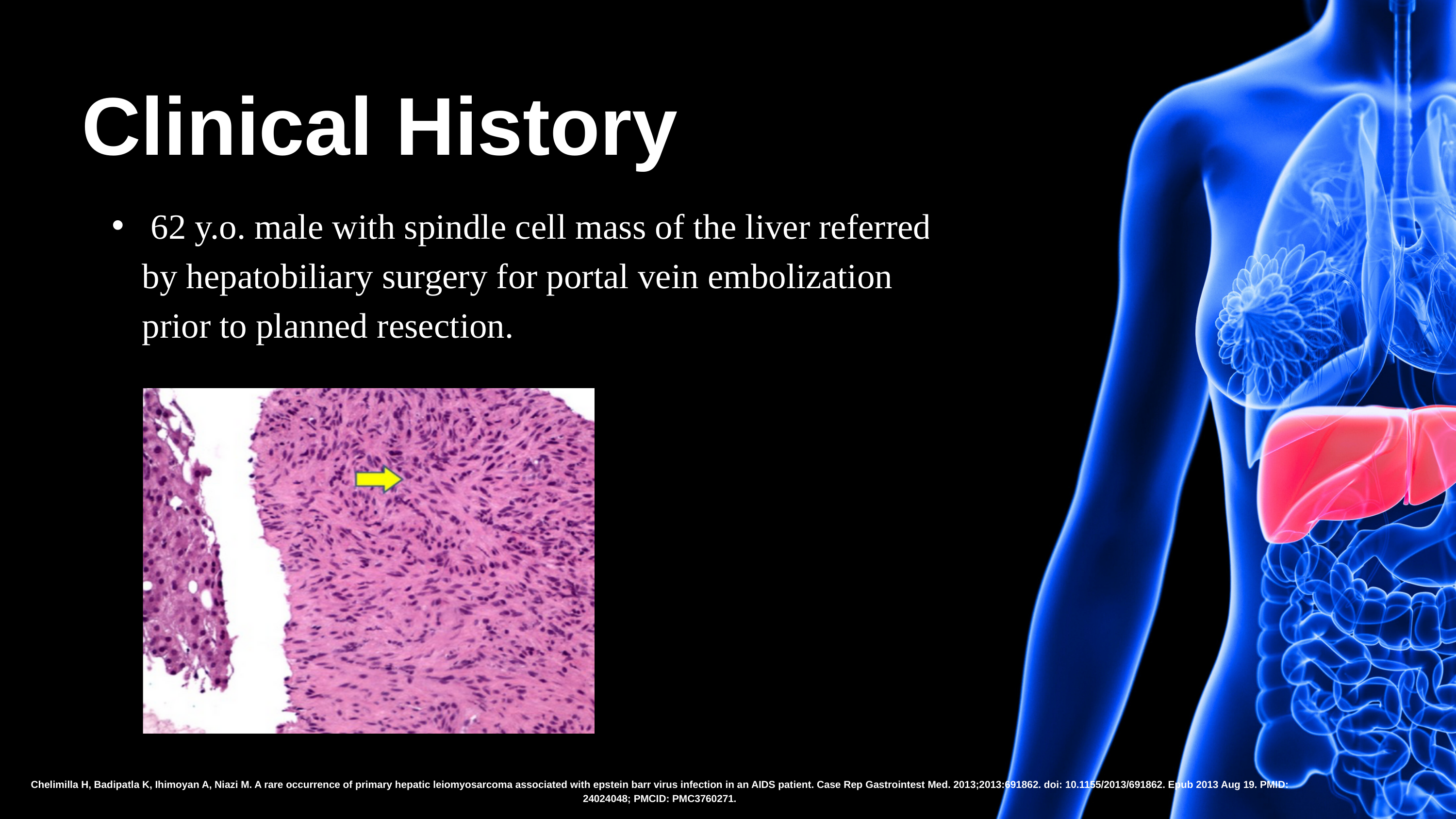

Clinical History
 62 y.o. male with spindle cell mass of the liver referred by hepatobiliary surgery for portal vein embolization prior to planned resection.

Chelimilla H, Badipatla K, Ihimoyan A, Niazi M. A rare occurrence of primary hepatic leiomyosarcoma associated with epstein barr virus infection in an AIDS patient. Case Rep Gastrointest Med. 2013;2013:691862. doi: 10.1155/2013/691862. Epub 2013 Aug 19. PMID: 24024048; PMCID: PMC3760271.